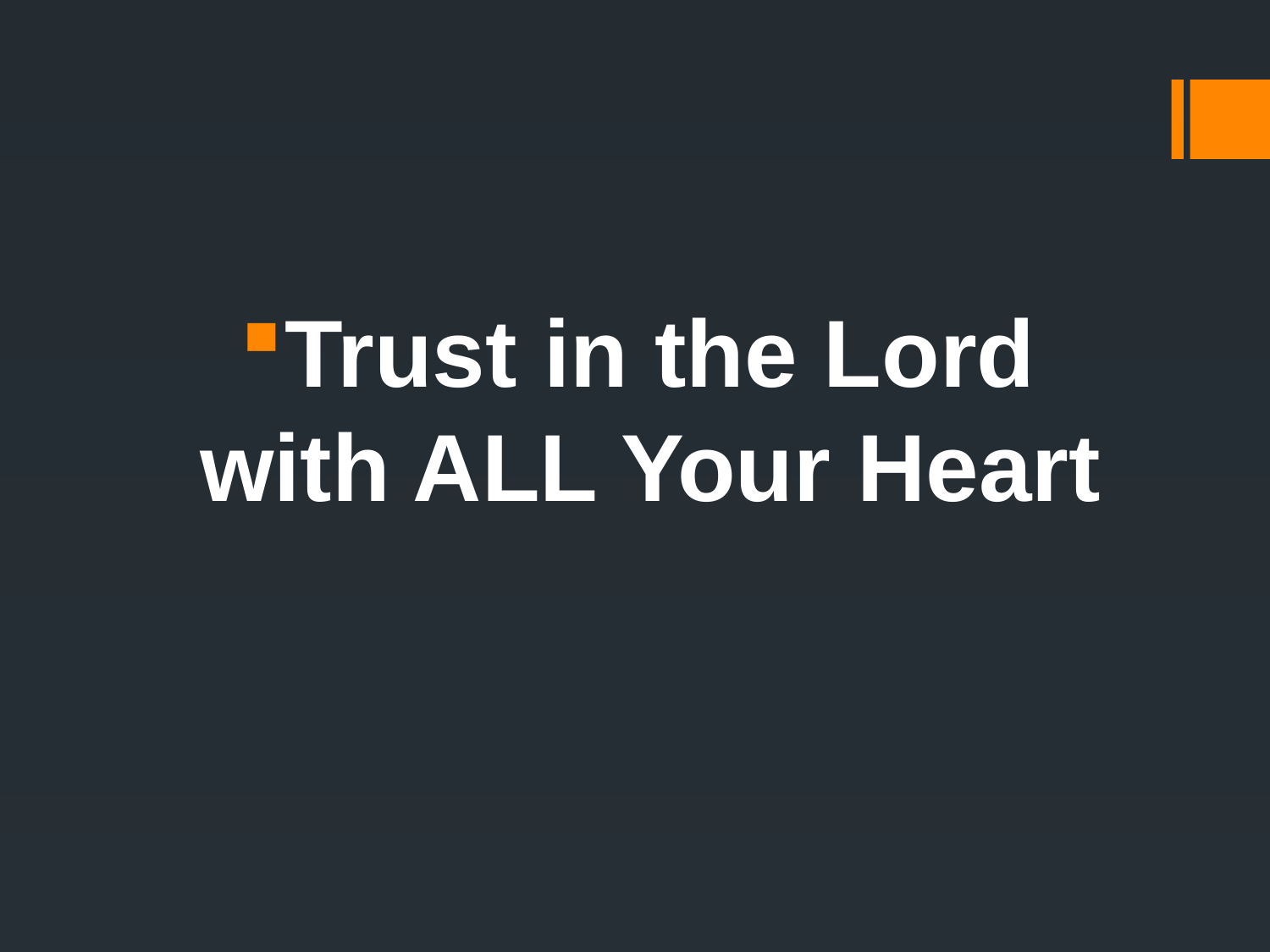

Trust in the Lord with ALL Your Heart